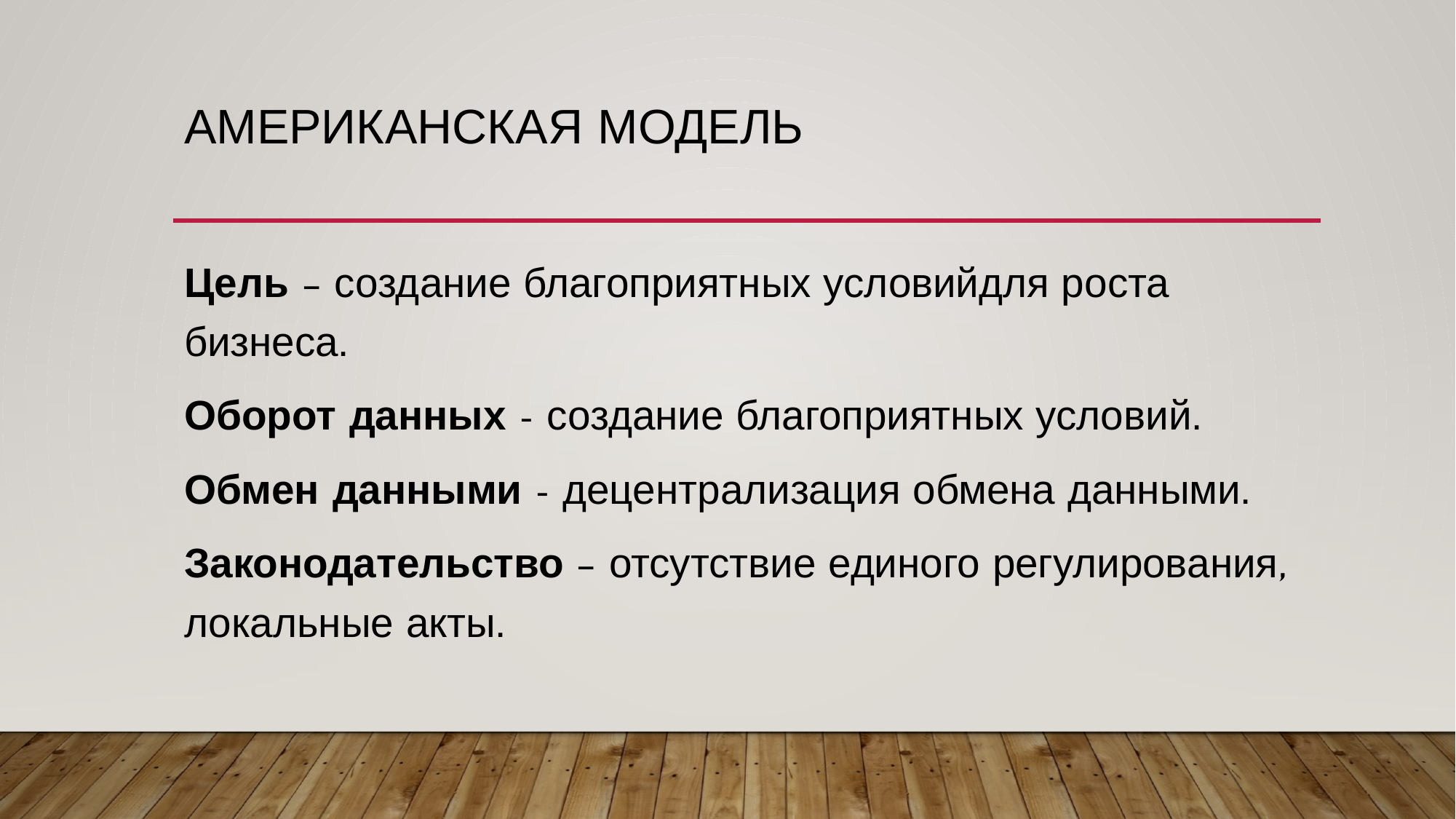

# Американская модель
Цель – создание благоприятных условийдля роста бизнеса.
Оборот данных - создание благоприятных условий.
Обмен данными - децентрализация обмена данными.
Законодательство – отсутствие единого регулирования, локальные акты.